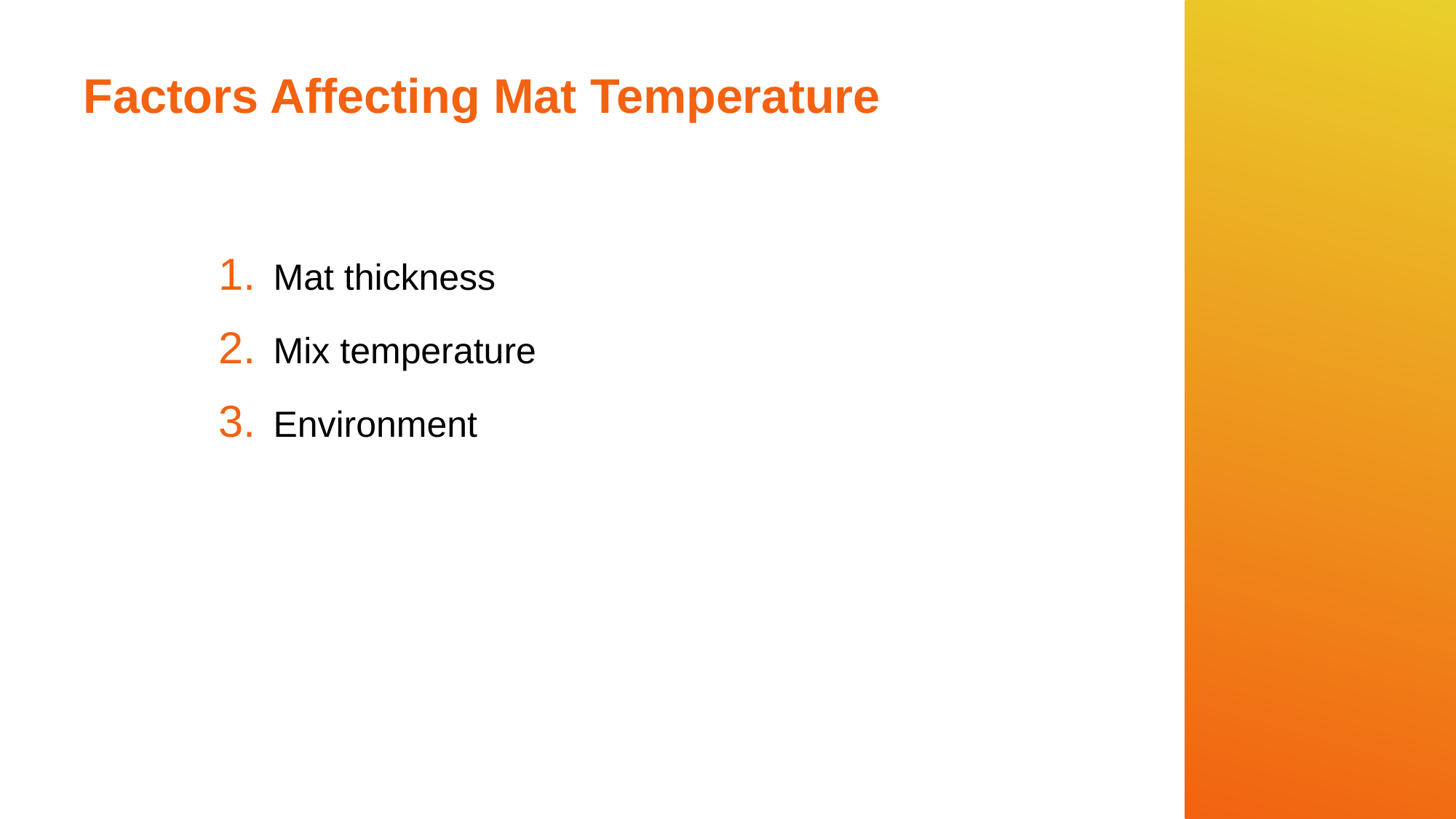

# Factors Affecting Mat Temperature
Mat thickness
Mix temperature
Environment